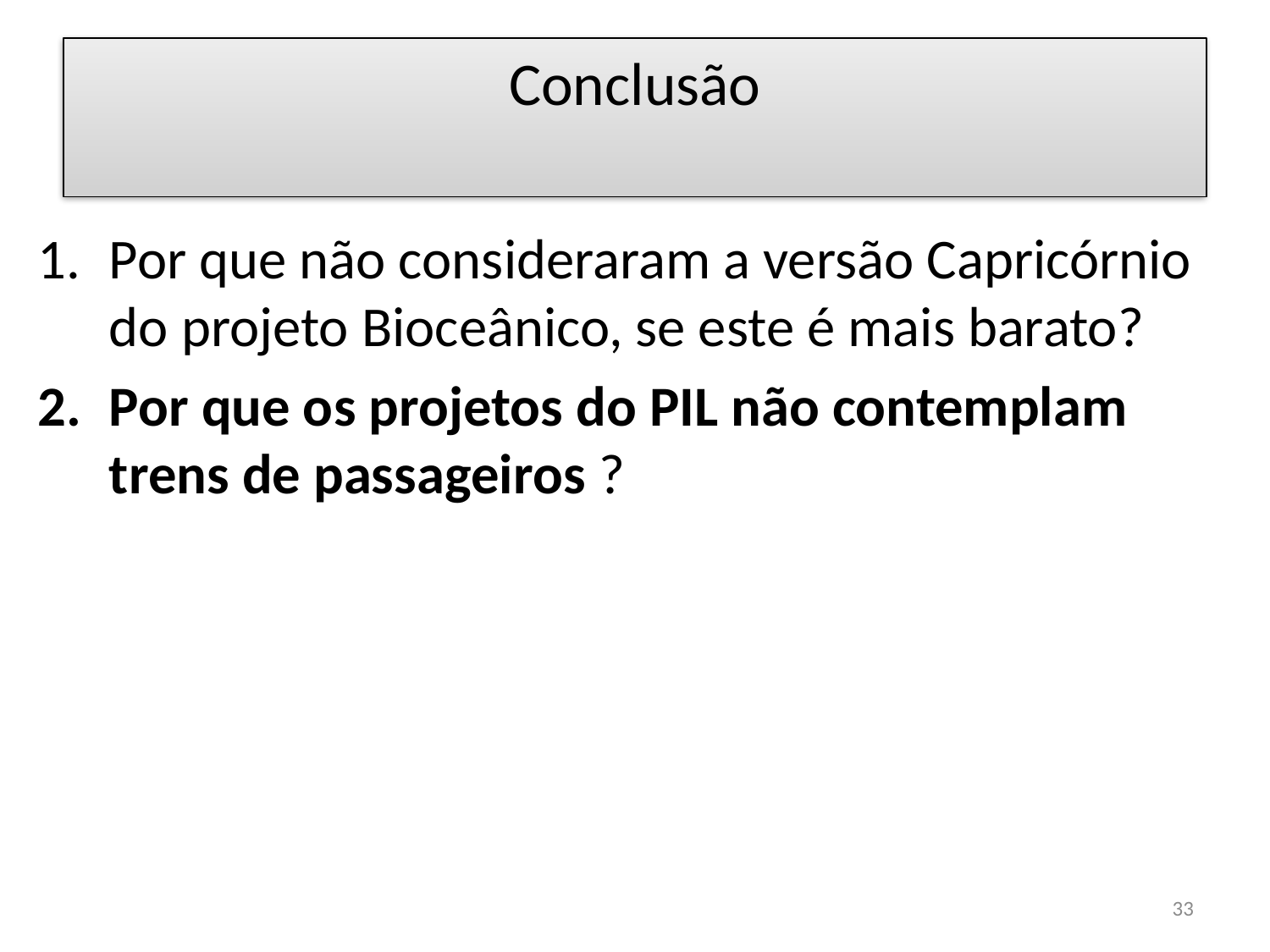

# Conclusão
Por que não consideraram a versão Capricórnio do projeto Bioceânico, se este é mais barato?
Por que os projetos do PIL não contemplam trens de passageiros ?

33